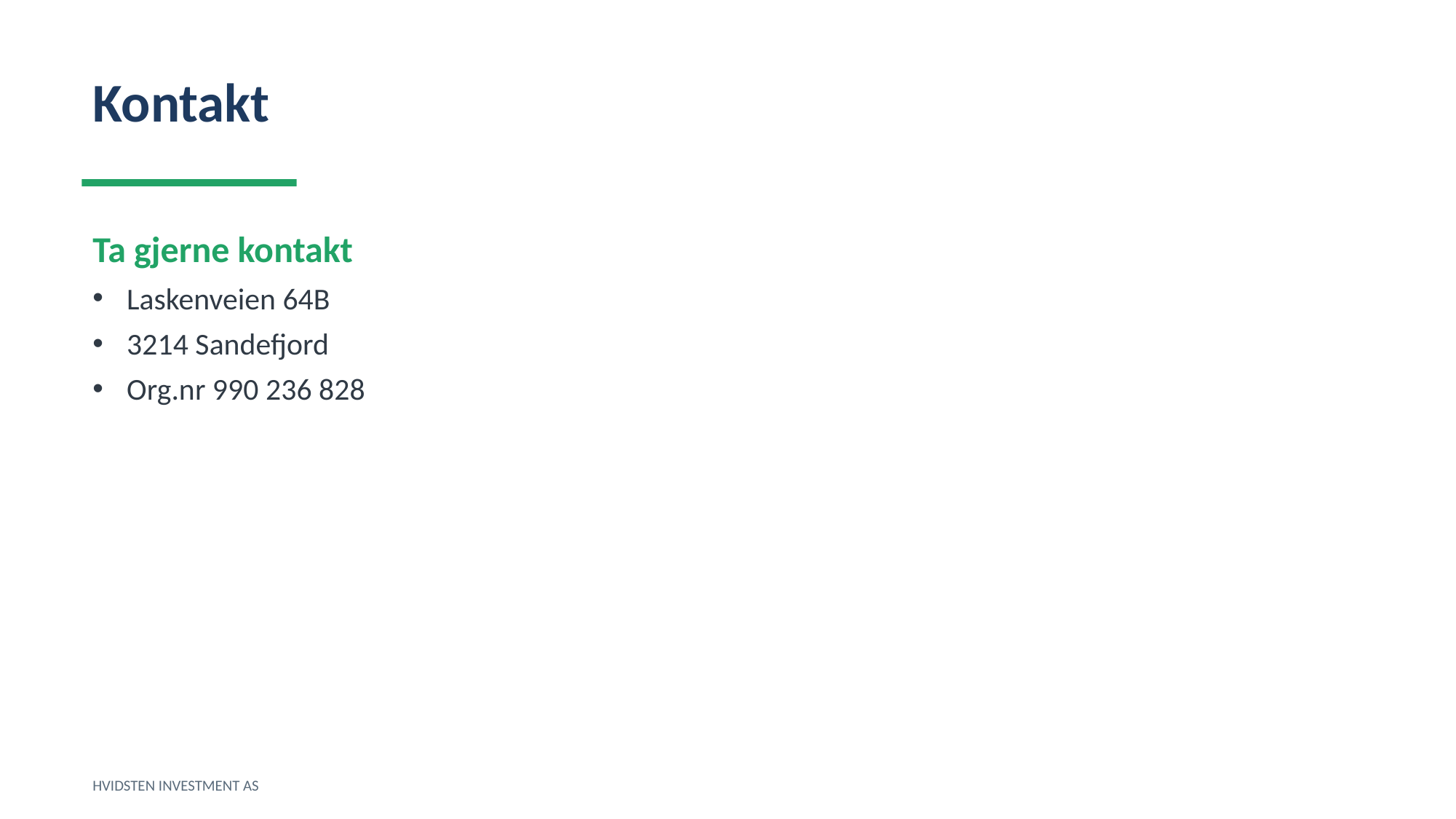

Kontakt

Ta gjerne kontakt
Laskenveien 64B
3214 Sandefjord
Org.nr 990 236 828
HVIDSTEN INVESTMENT AS